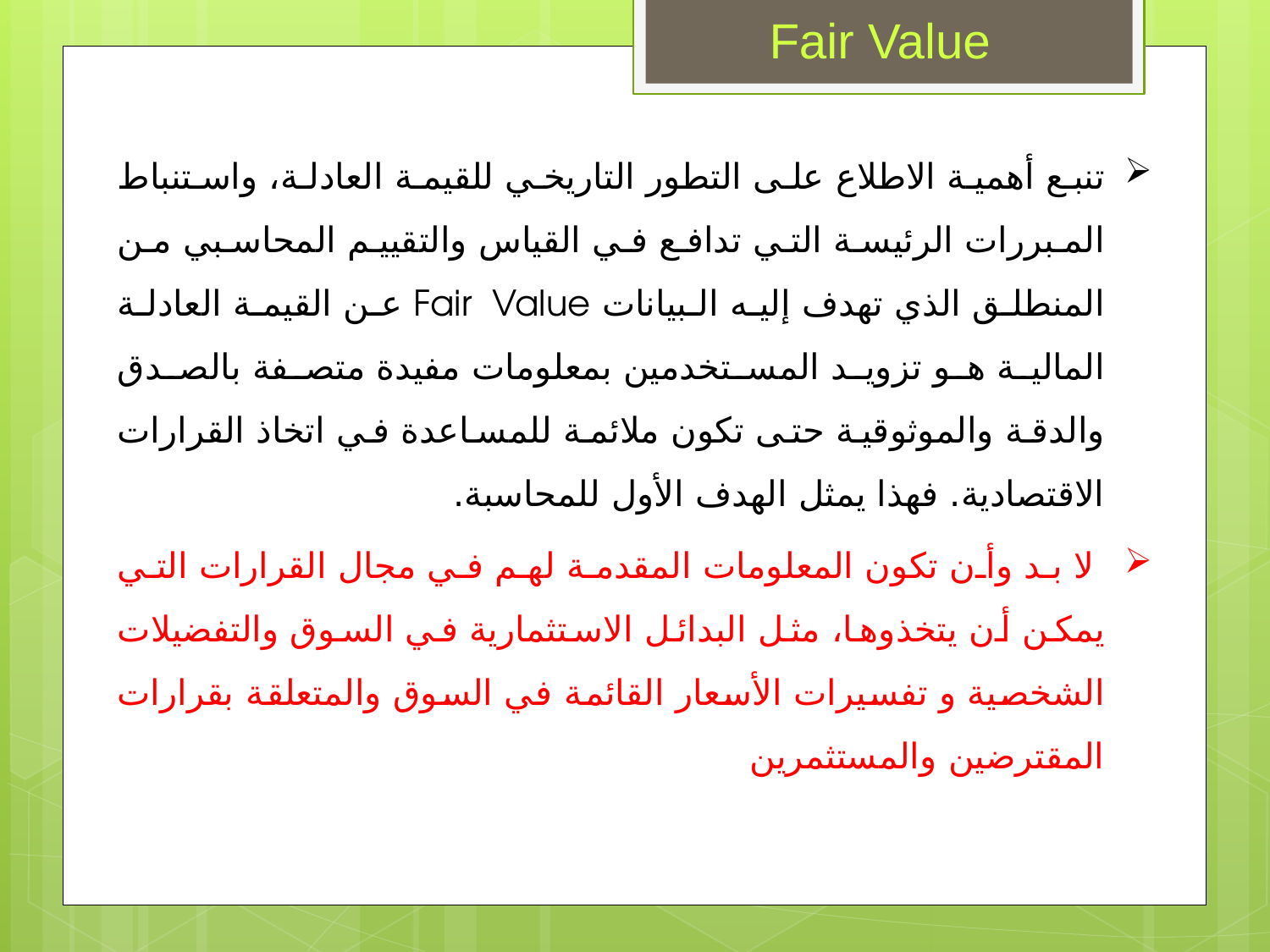

Fair Value
تنبع أهمية الاطلاع على التطور التاريخي للقيمة العادلة، واستنباط المبررات الرئيسة التي تدافع في القياس والتقييم المحاسبي من المنطلق الذي تهدف إليه البيانات Fair Value عن القيمة العادلة المالية هو تزويد المستخدمين بمعلومات مفيدة متصفة بالصدق والدقة والموثوقية حتى تكون ملائمة للمساعدة في اتخاذ القرارات الاقتصادية. فهذا يمثل الهدف الأول للمحاسبة.
 لا بد وأن تكون المعلومات المقدمة لهم في مجال القرارات التي يمكن أن يتخذوها، مثل البدائل الاستثمارية في السوق والتفضيلات الشخصية و تفسيرات الأسعار القائمة في السوق والمتعلقة بقرارات المقترضين والمستثمرين